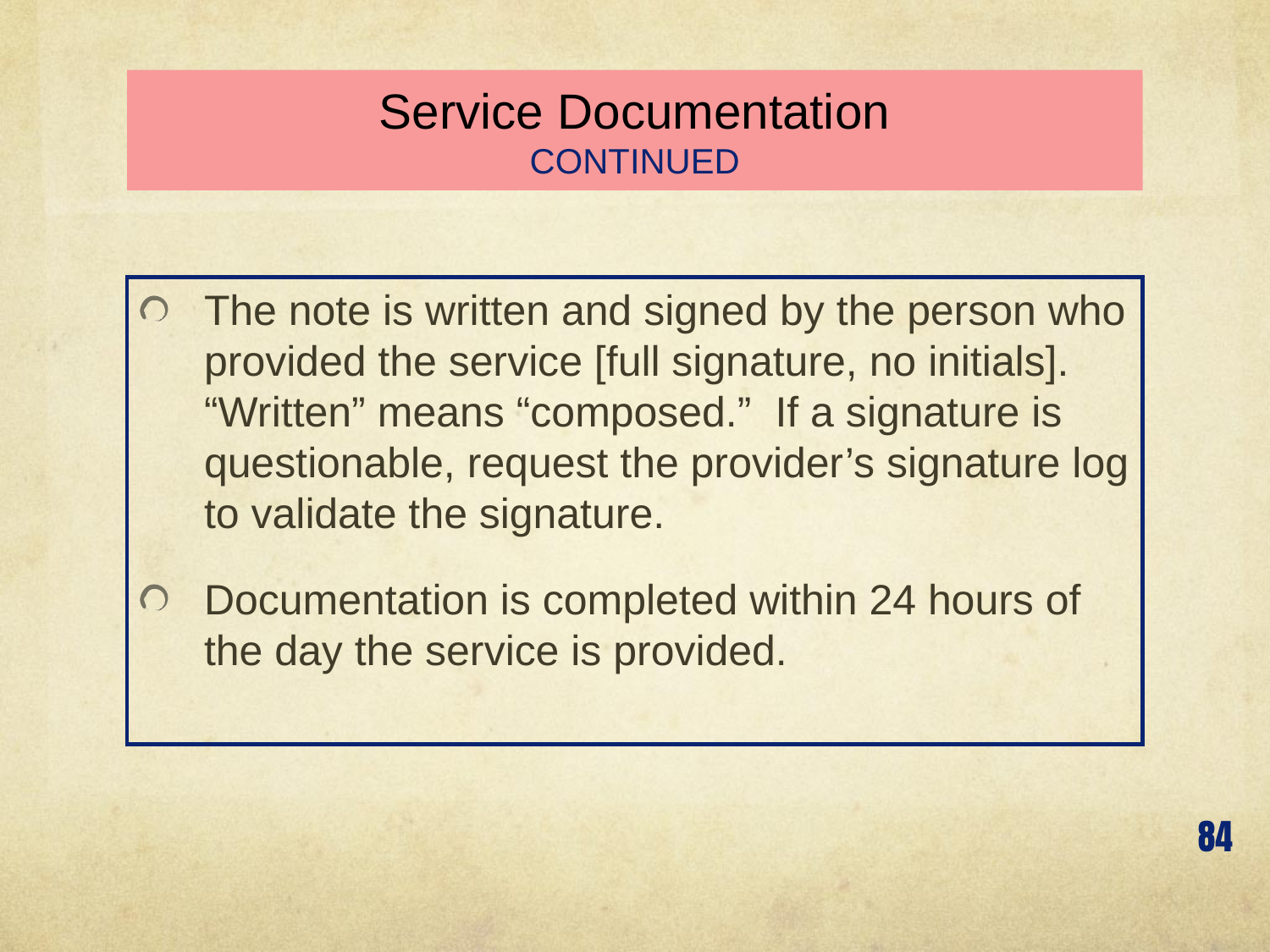

# Service Documentation CONTINUED
The note is written and signed by the person who provided the service [full signature, no initials].  “Written” means “composed.”  If a signature is questionable, request the provider’s signature log to validate the signature.
Documentation is completed within 24 hours of the day the service is provided.

84